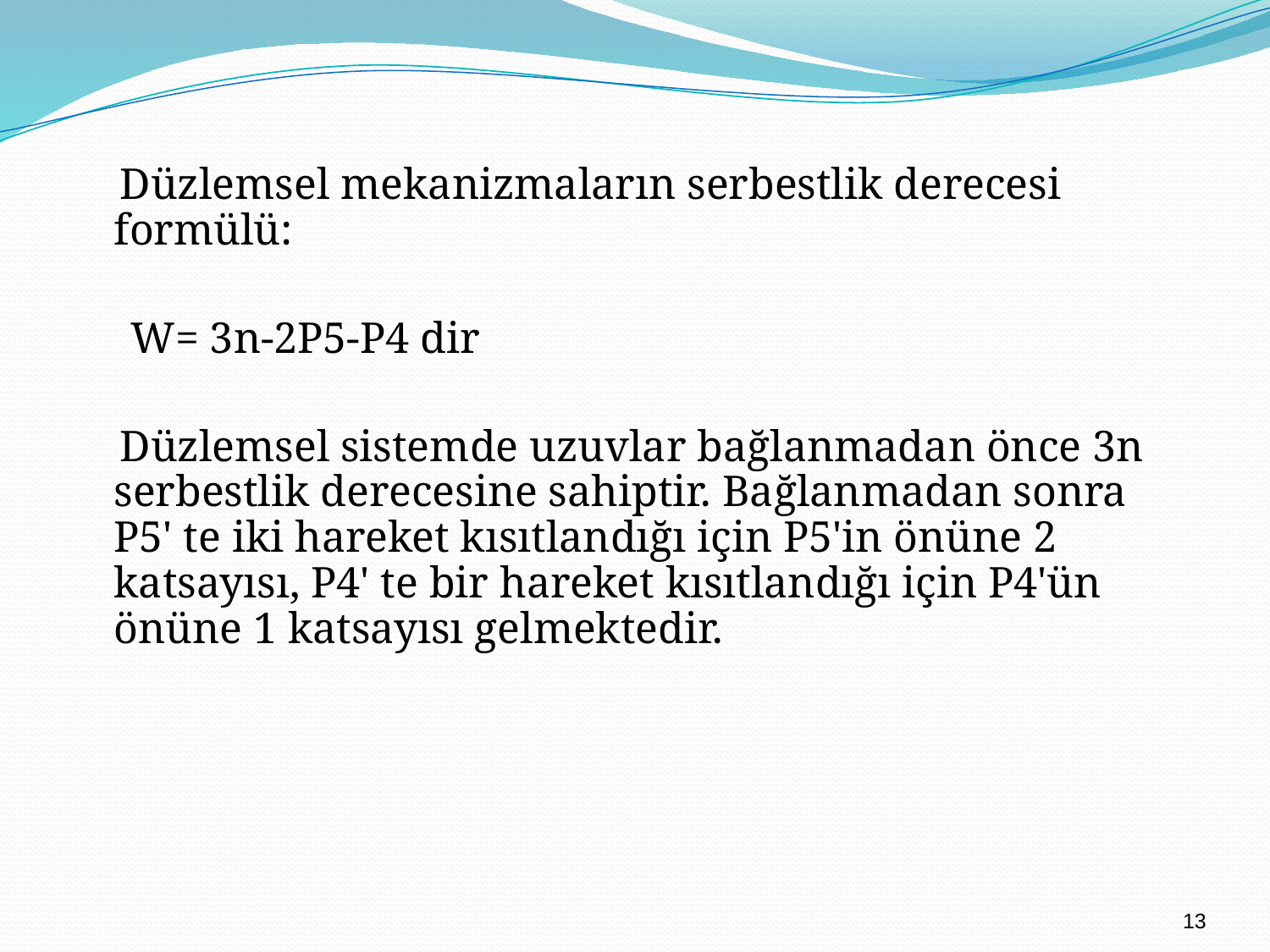

Düzlemsel mekanizmaların serbestlik derecesi formülü:

     W= 3n-2P5-P4 dir

    Düzlemsel sistemde uzuvlar bağlanmadan önce 3n serbestlik derecesine sahiptir. Bağlanmadan sonra P5' te iki hareket kısıtlandığı için P5'in önüne 2 katsayısı, P4' te bir hareket kısıtlandığı için P4'ün önüne 1 katsayısı gelmektedir.
13